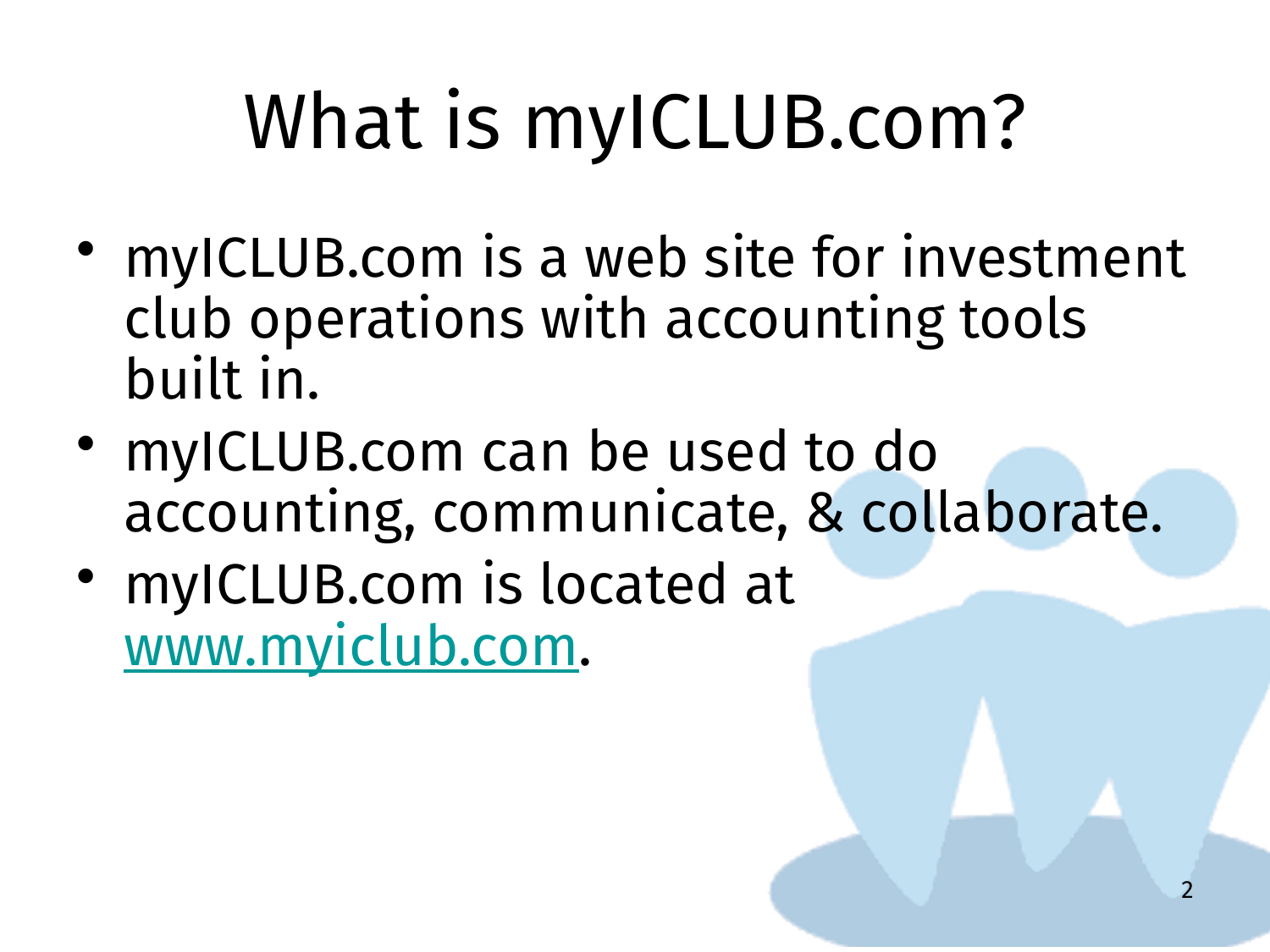

# What is myICLUB.com?
myICLUB.com is a web site for investment club operations with accounting tools built in.
myICLUB.com can be used to do accounting, communicate, & collaborate.
myICLUB.com is located at
www.myiclub.com.
2